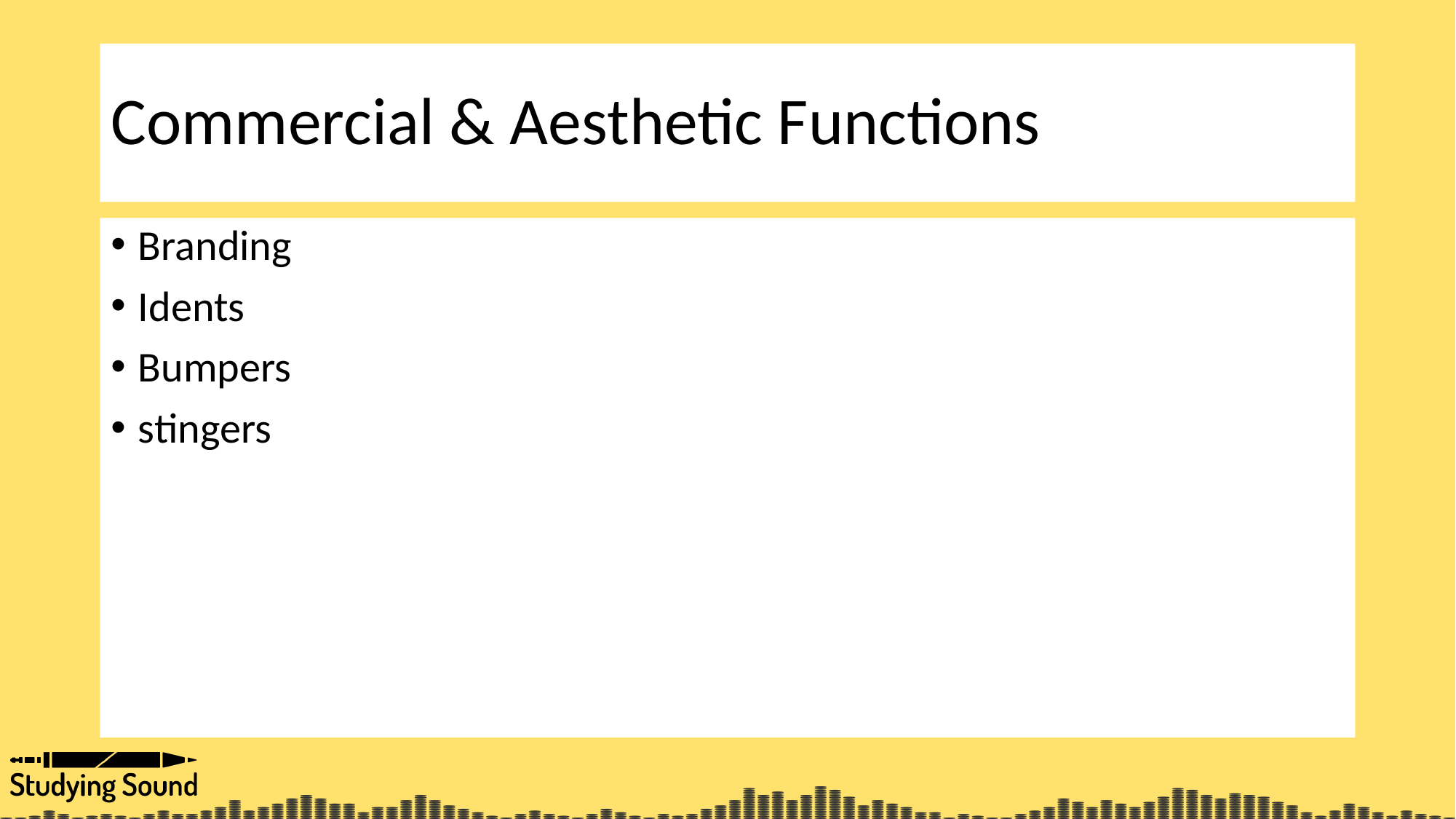

# Commercial & Aesthetic Functions
Branding
Idents
Bumpers
stingers